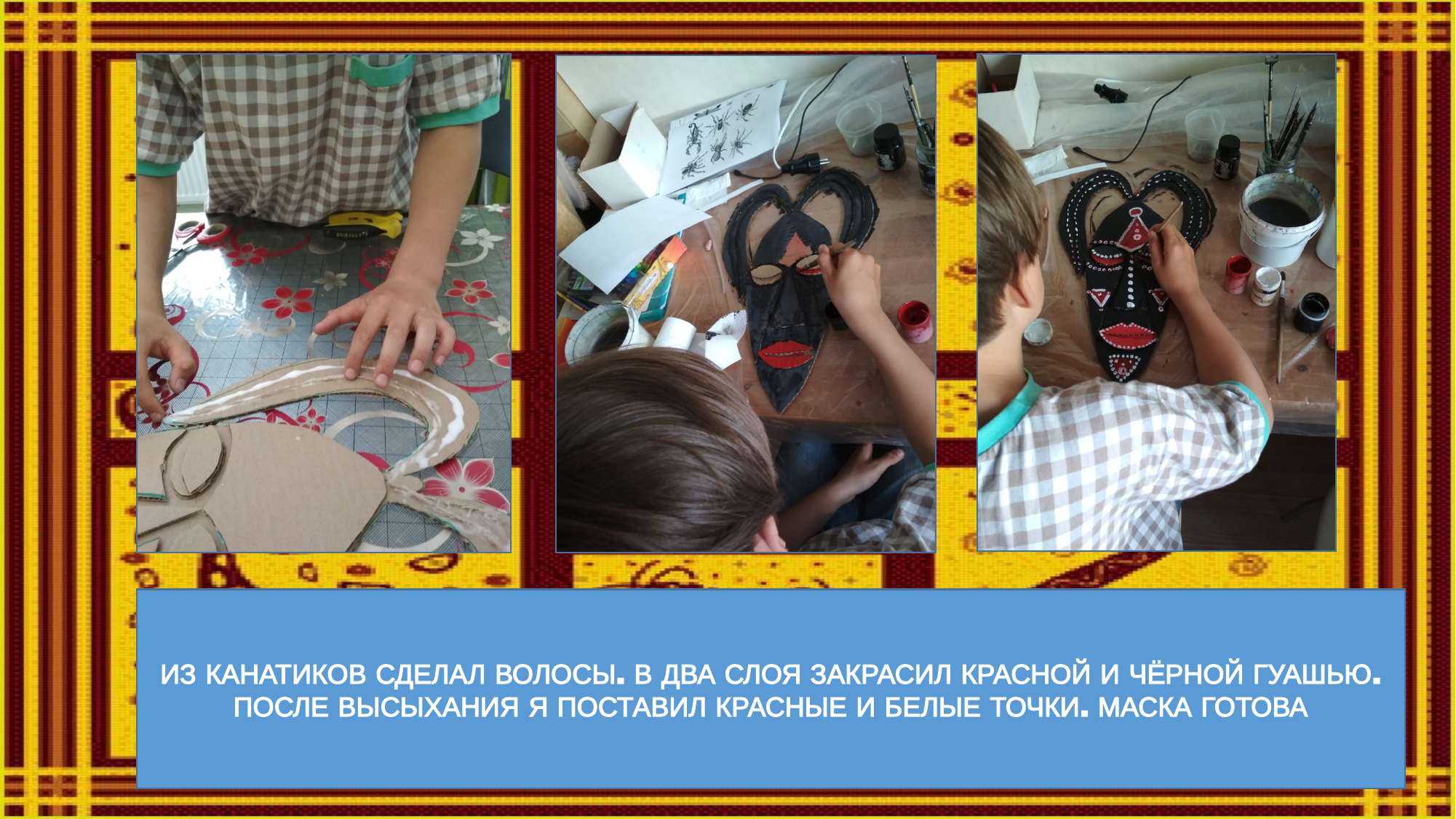

ИЗ КАНАТИКОВ СДЕЛАЛ ВОЛОСЫ. В ДВА СЛОЯ ЗАКРАСИЛ КРАСНОЙ И ЧЁРНОЙ ГУАШЬЮ. ПОСЛЕ ВЫСЫХАНИЯ Я ПОСТАВИЛ КРАСНЫЕ И БЕЛЫЕ ТОЧКИ. МАСКА ГОТОВА